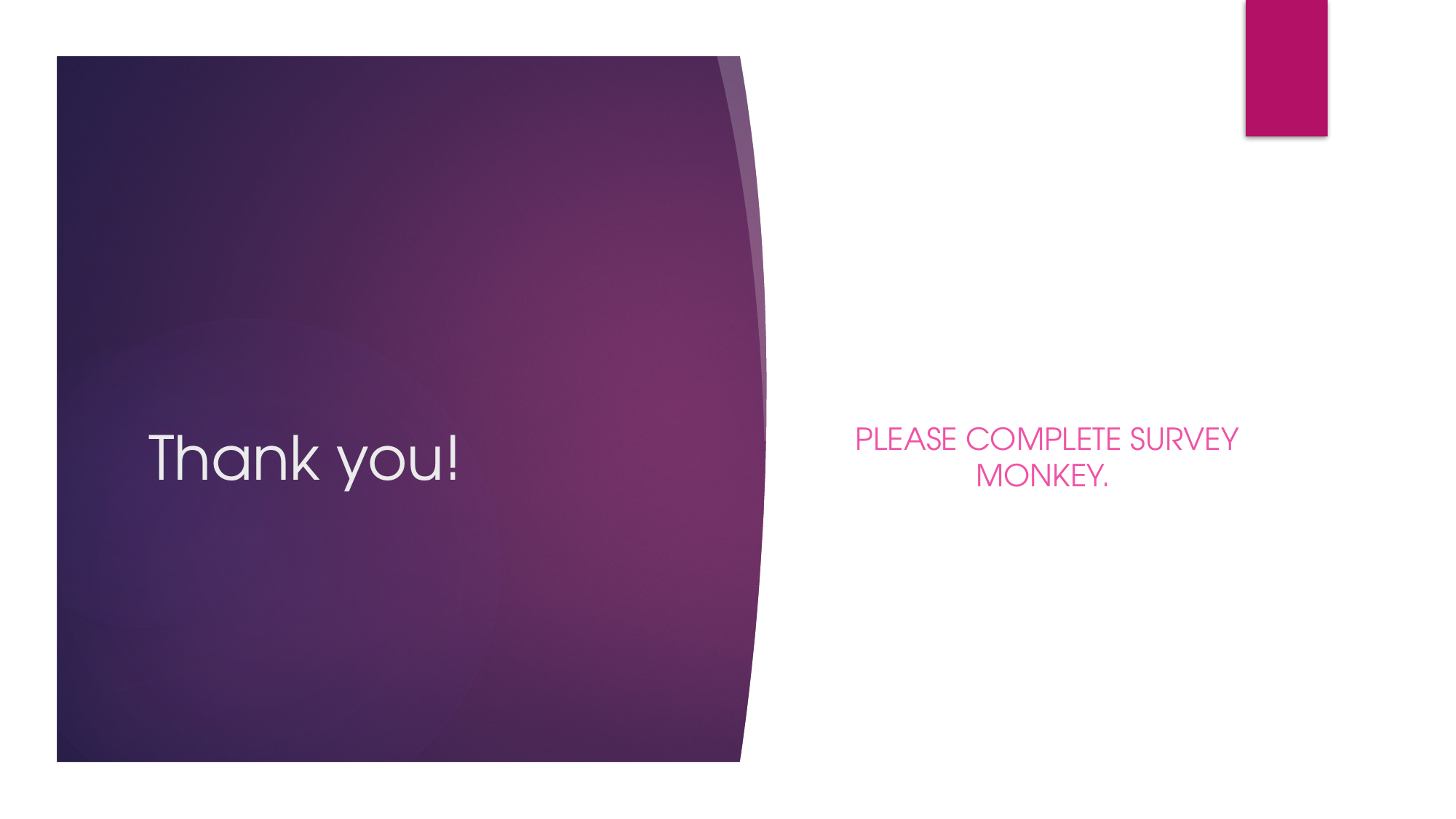

Please complete Survey Monkey.
# Thank you!